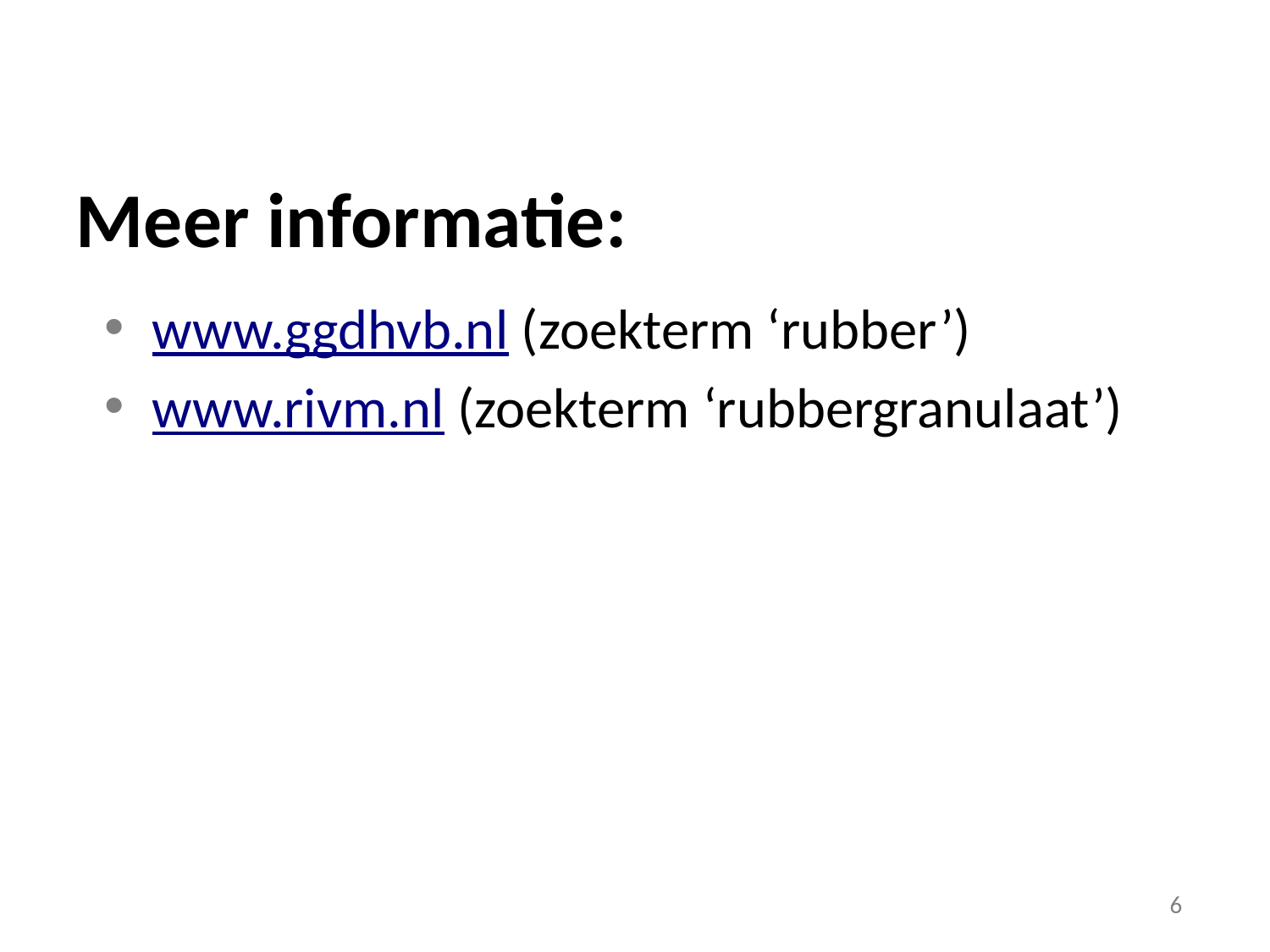

# Meer informatie:
www.ggdhvb.nl (zoekterm ‘rubber’)
www.rivm.nl (zoekterm ‘rubbergranulaat’)
6